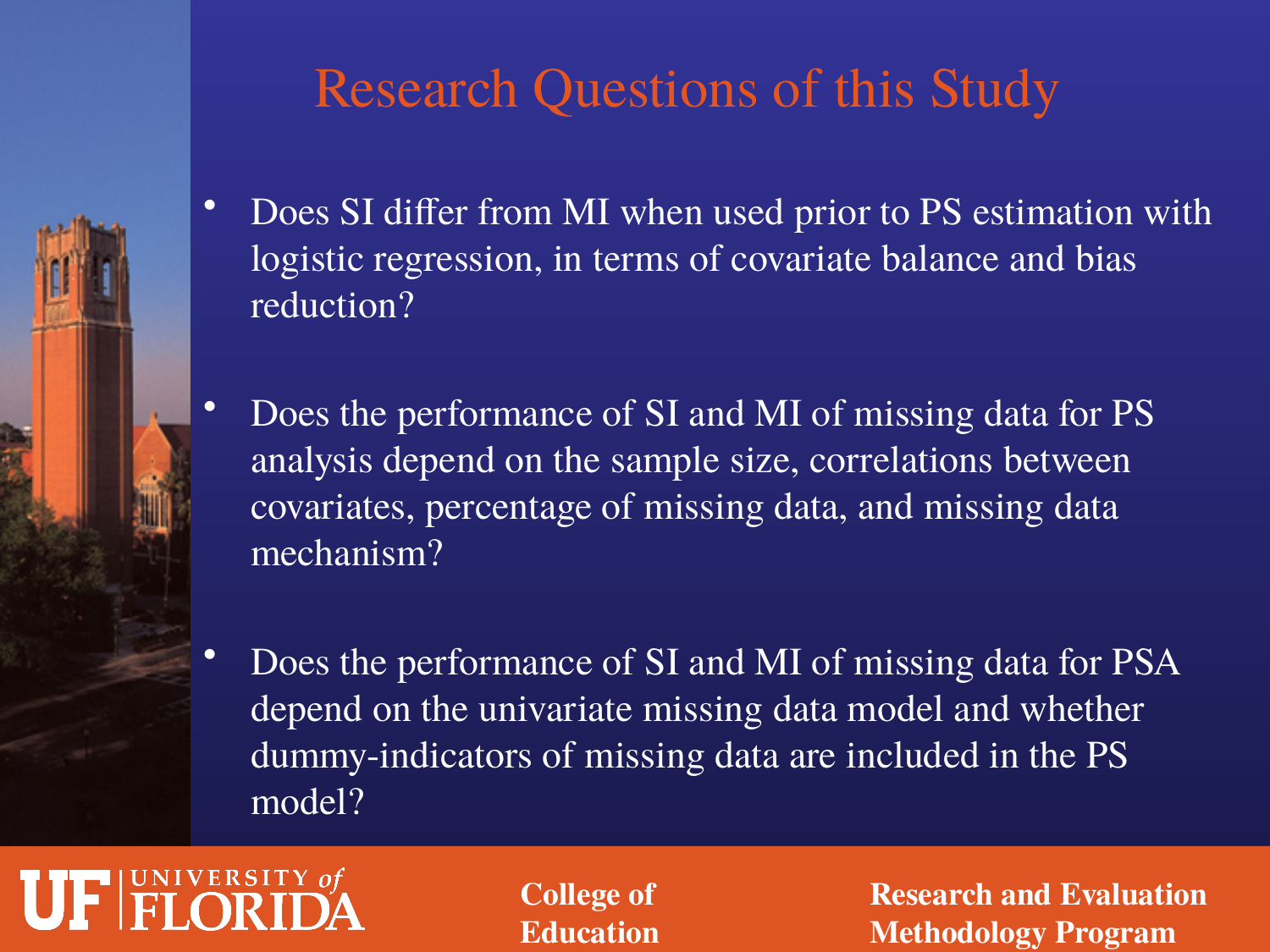

# Research Questions of this Study
Does SI differ from MI when used prior to PS estimation with logistic regression, in terms of covariate balance and bias reduction?

Does the performance of SI and MI of missing data for PS analysis depend on the sample size, correlations between covariates, percentage of missing data, and missing data mechanism?

Does the performance of SI and MI of missing data for PSA depend on the univariate missing data model and whether dummy-indicators of missing data are included in the PS model?